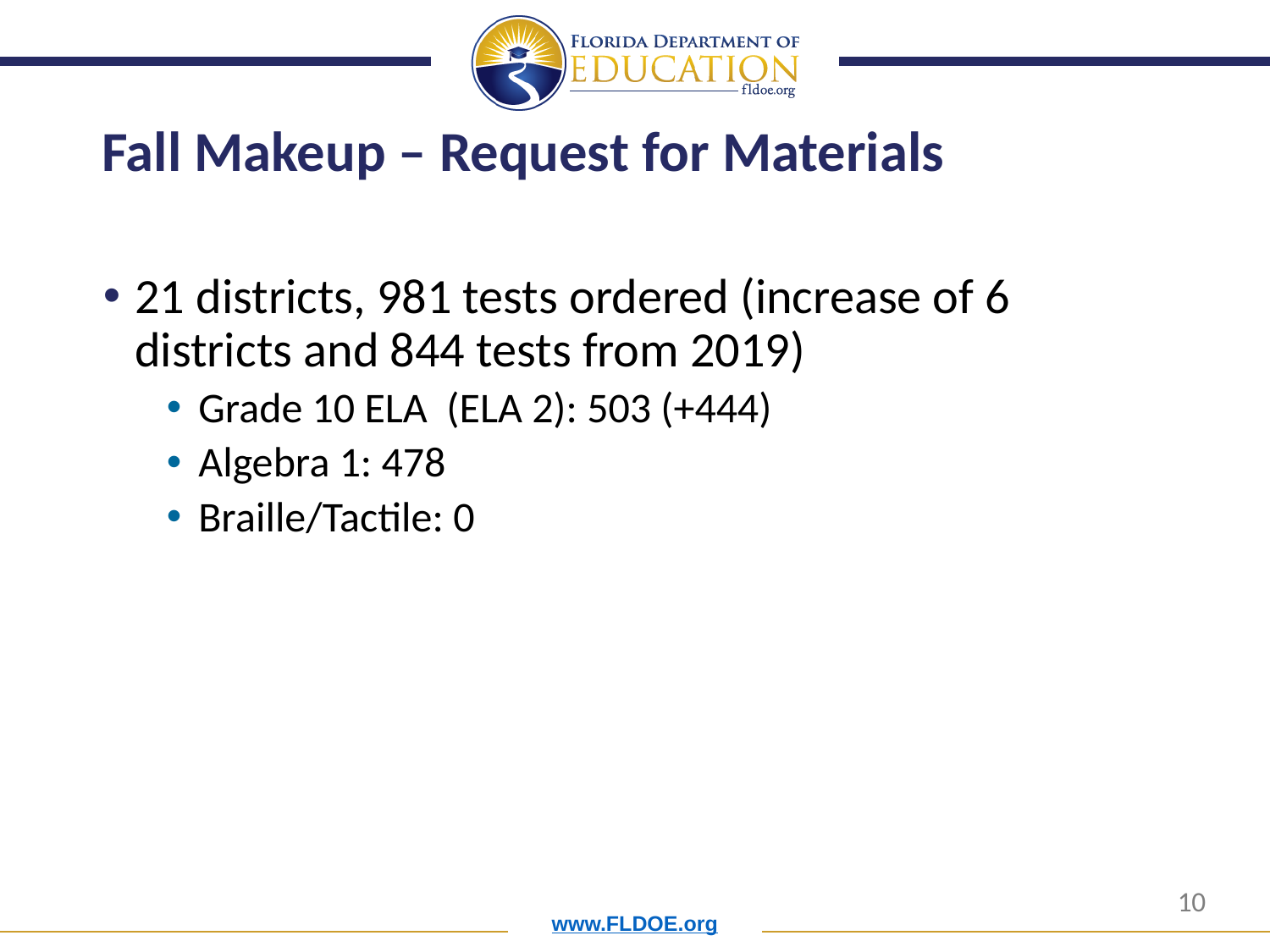

# Fall Makeup – Request for Materials
21 districts, 981 tests ordered (increase of 6 districts and 844 tests from 2019)
Grade 10 ELA  (ELA 2): 503 (+444)
Algebra 1: 478
Braille/Tactile: 0